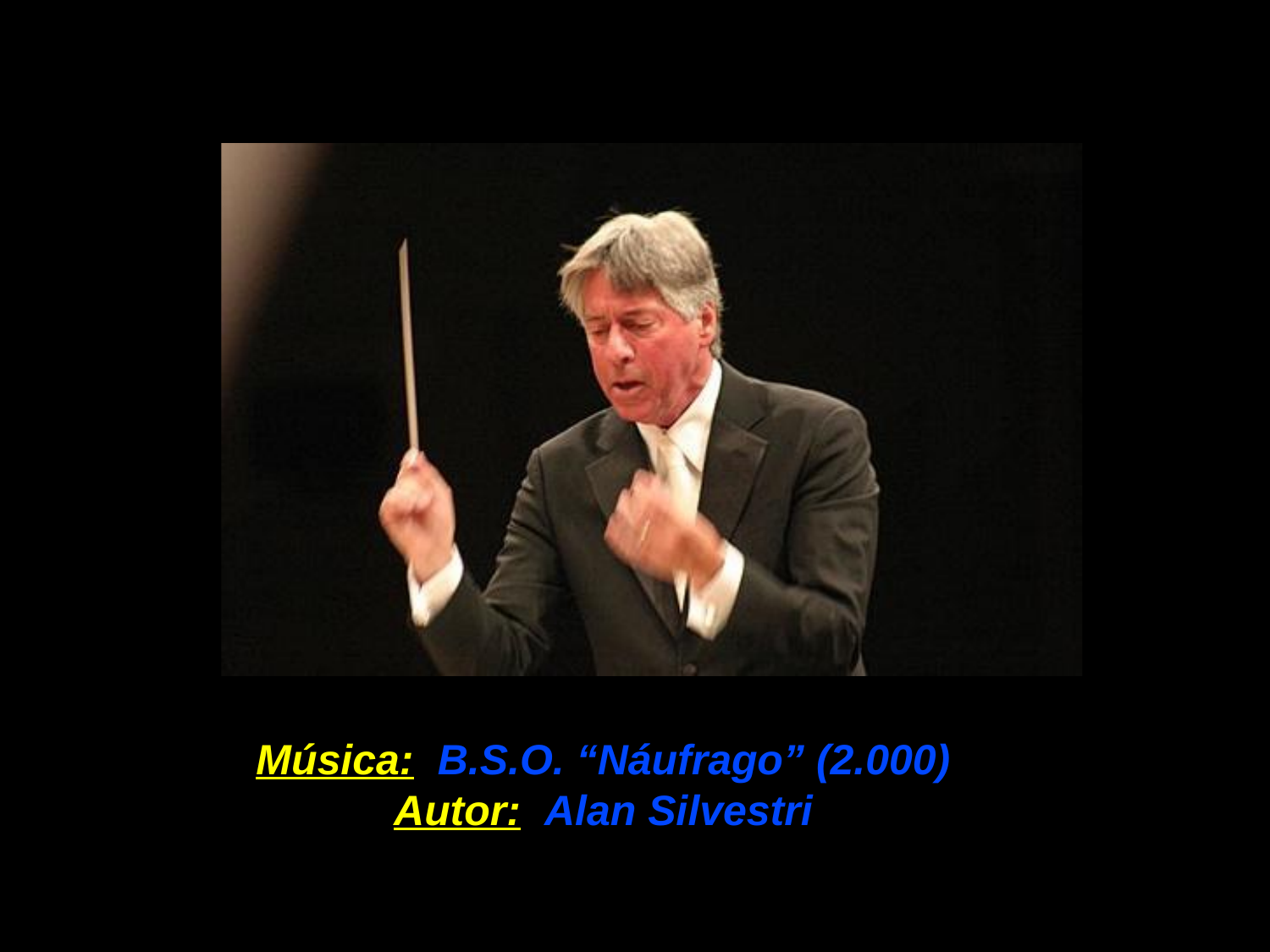

Música:  B.S.O. “Náufrago” (2.000)
Autor:  Alan Silvestri